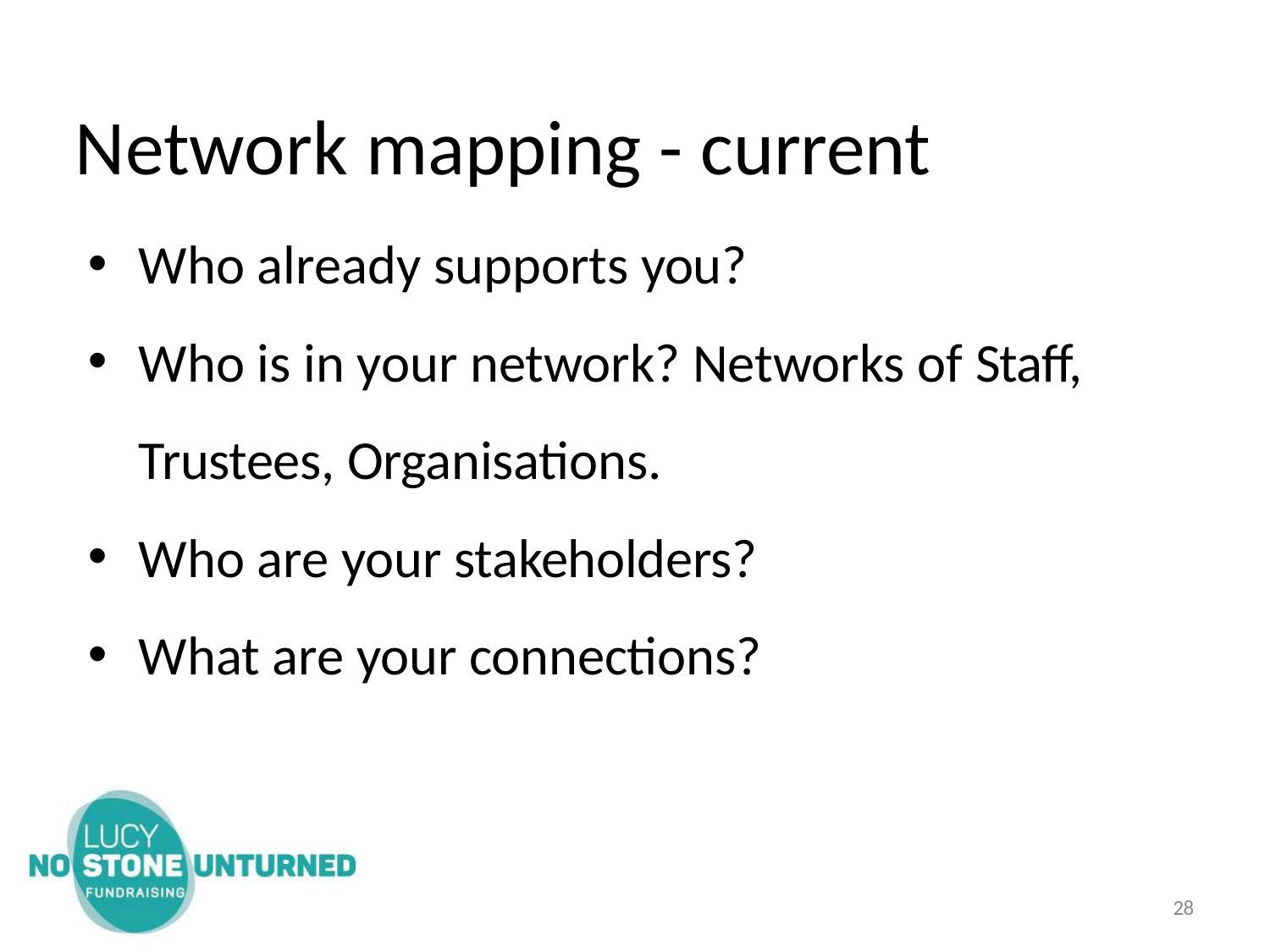

# Network mapping - current
Who already supports you?
Who is in your network? Networks of Staff, Trustees, Organisations.
Who are your stakeholders?
What are your connections?
28